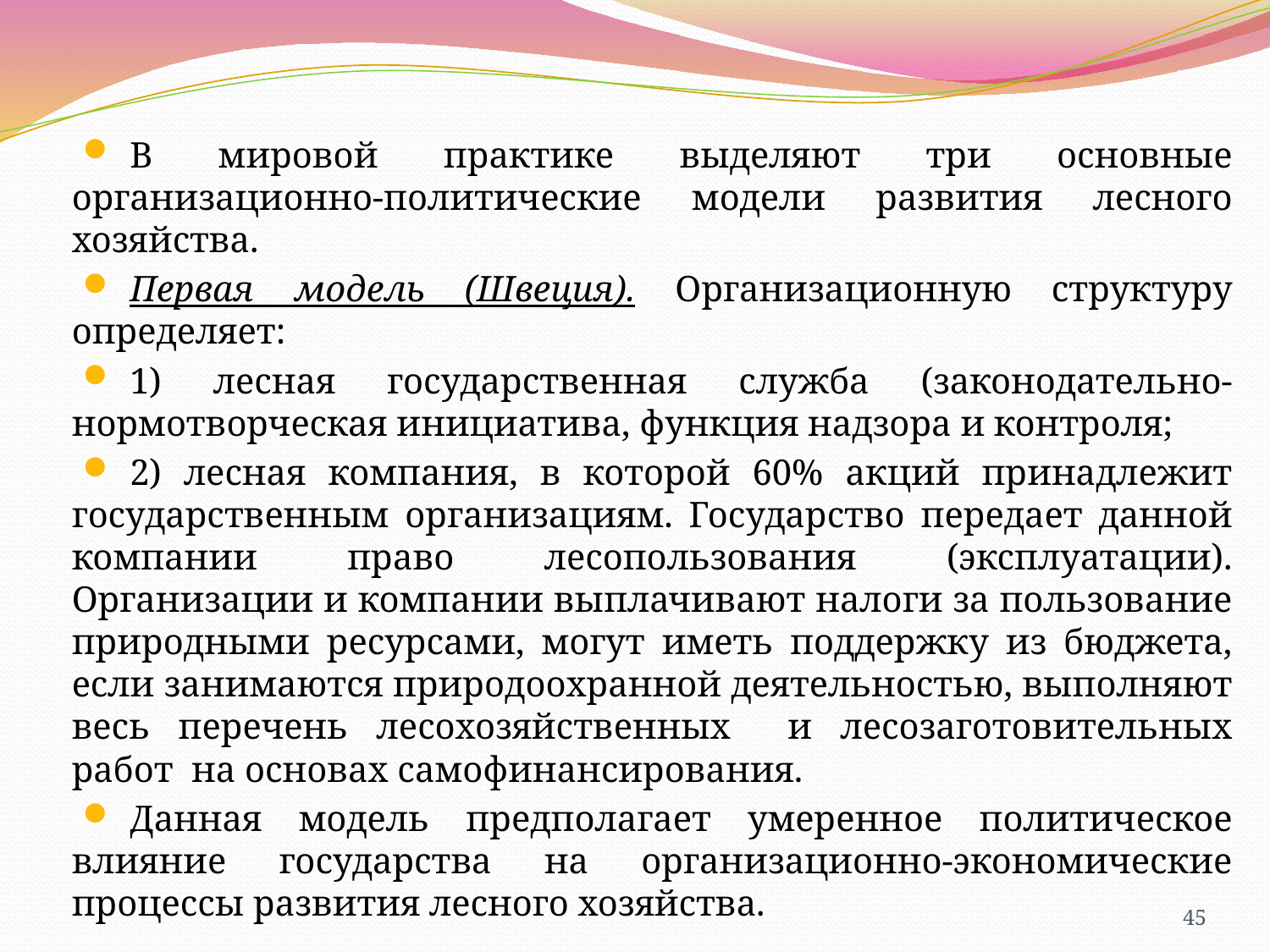

В мировой практике выделяют три основные организационно-политические модели развития лесного хозяйства.
Первая модель (Швеция). Организационную структуру определяет:
1) лесная государственная служба (законодательно-нормотворческая инициатива, функция надзора и контроля;
2) лесная компания, в которой 60% акций принадлежит государственным организациям. Государство передает данной компании право лесопользования (эксплуатации). Организации и компании выплачивают налоги за пользование природными ресурсами, могут иметь поддержку из бюджета, если занимаются природоохранной деятельностью, выполняют весь перечень лесохозяйственных  и лесозаготовительных работ  на основах самофинансирования.
Данная модель предполагает умеренное политическое влияние государства на организационно-экономические процессы развития лесного хозяйства.
45